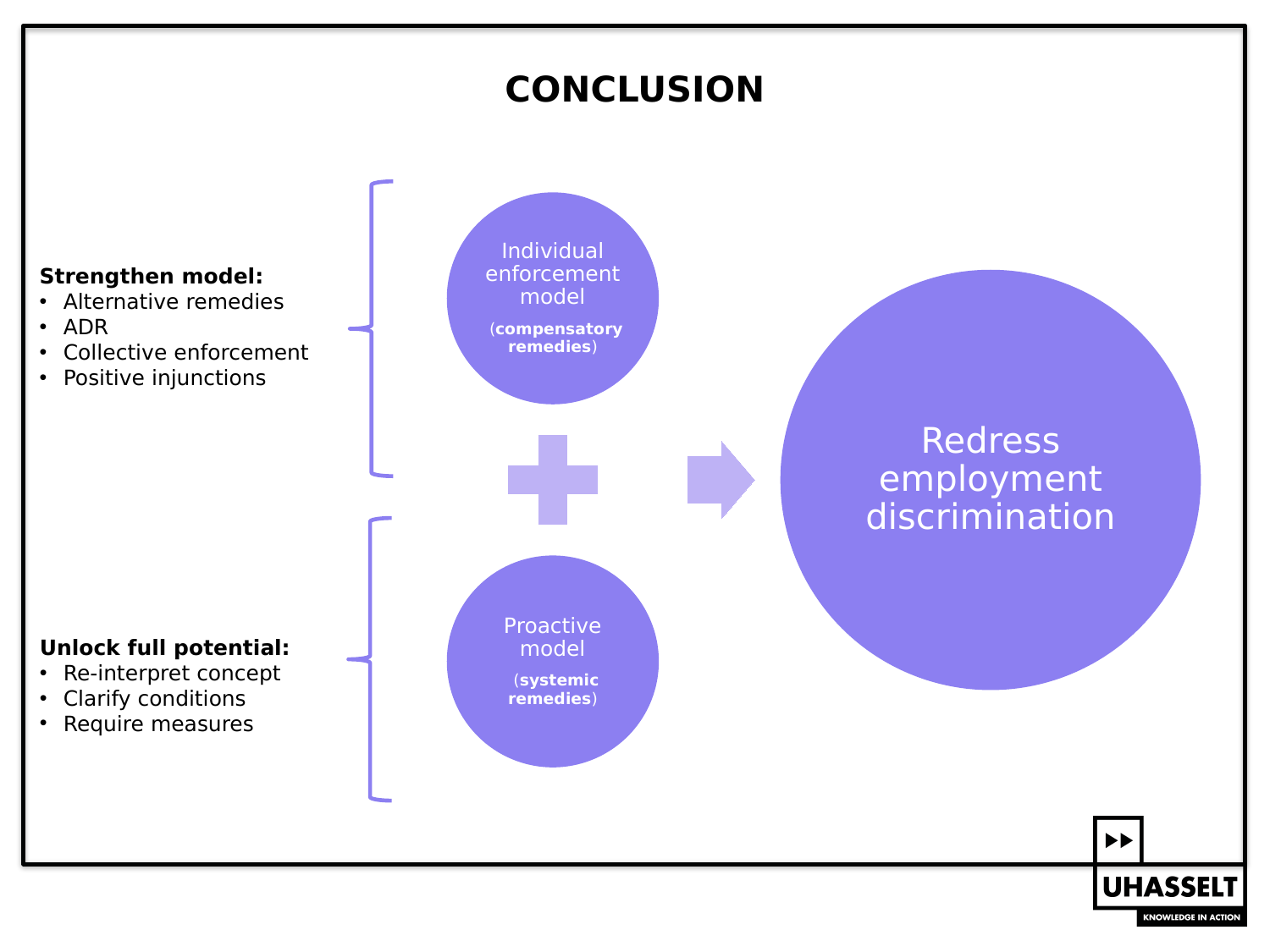

# CONCLUSION

Individual enforcement model
 (compensatory remedies)

Proactive model
 (systemic remedies)

Redress employment discrimination
Strengthen model:
Alternative remedies
ADR
Collective enforcement
Positive injunctions

Unlock full potential:
Re-interpret concept
Clarify conditions
Require measures